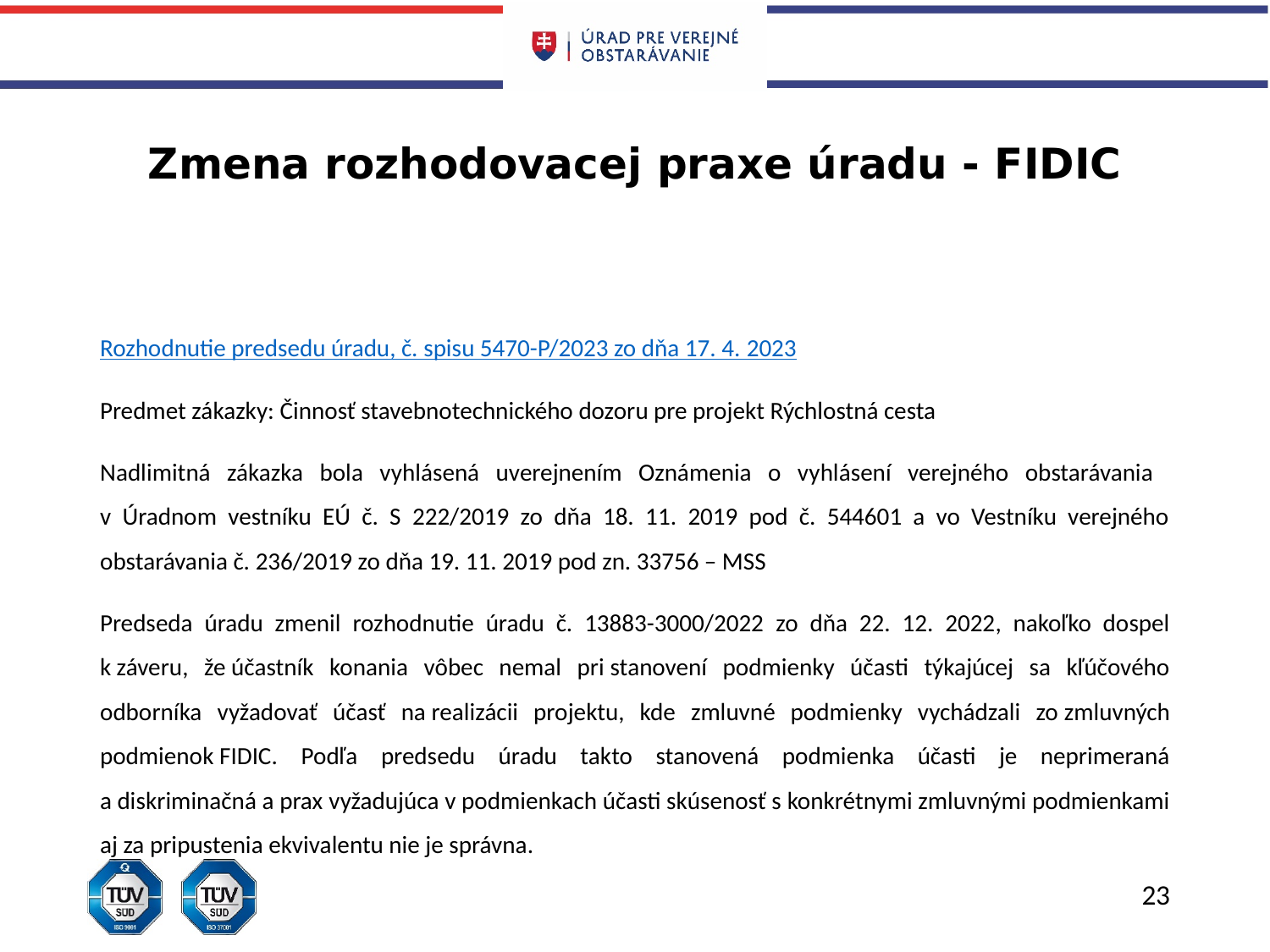

# Zmena rozhodovacej praxe úradu - FIDIC

Rozhodnutie predsedu úradu, č. spisu 5470-P/2023 zo dňa 17. 4. 2023
Predmet zákazky: Činnosť stavebnotechnického dozoru pre projekt Rýchlostná cesta
Nadlimitná zákazka bola vyhlásená uverejnením Oznámenia o vyhlásení verejného obstarávania
v Úradnom vestníku EÚ č. S 222/2019 zo dňa 18. 11. 2019 pod č. 544601 a vo Vestníku verejného obstarávania č. 236/2019 zo dňa 19. 11. 2019 pod zn. 33756 – MSS
Predseda úradu zmenil rozhodnutie úradu č. 13883-3000/2022 zo dňa 22. 12. 2022, nakoľko dospel k záveru, že účastník konania vôbec nemal pri stanovení podmienky účasti týkajúcej sa kľúčového odborníka vyžadovať účasť na realizácii projektu, kde zmluvné podmienky vychádzali zo zmluvných podmienok FIDIC. Podľa predsedu úradu takto stanovená podmienka účasti je neprimeraná a diskriminačná a prax vyžadujúca v podmienkach účasti skúsenosť s konkrétnymi zmluvnými podmienkami aj za pripustenia ekvivalentu nie je správna.